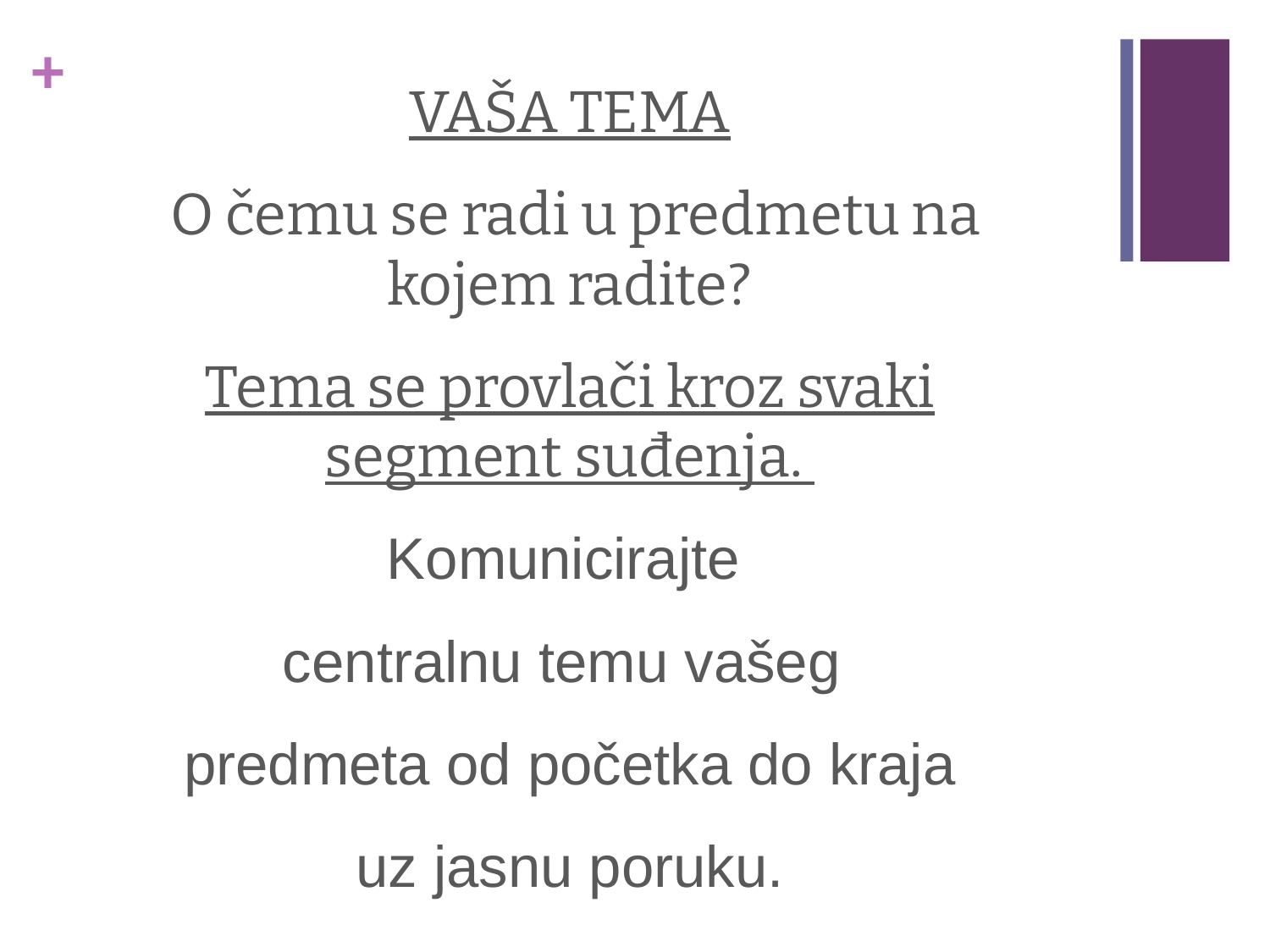

#
VAŠA TEMA
 O čemu se radi u predmetu na kojem radite?
Tema se provlači kroz svaki segment suđenja.
Komunicirajte
centralnu temu vašeg
 predmeta od početka do kraja
 uz jasnu poruku.